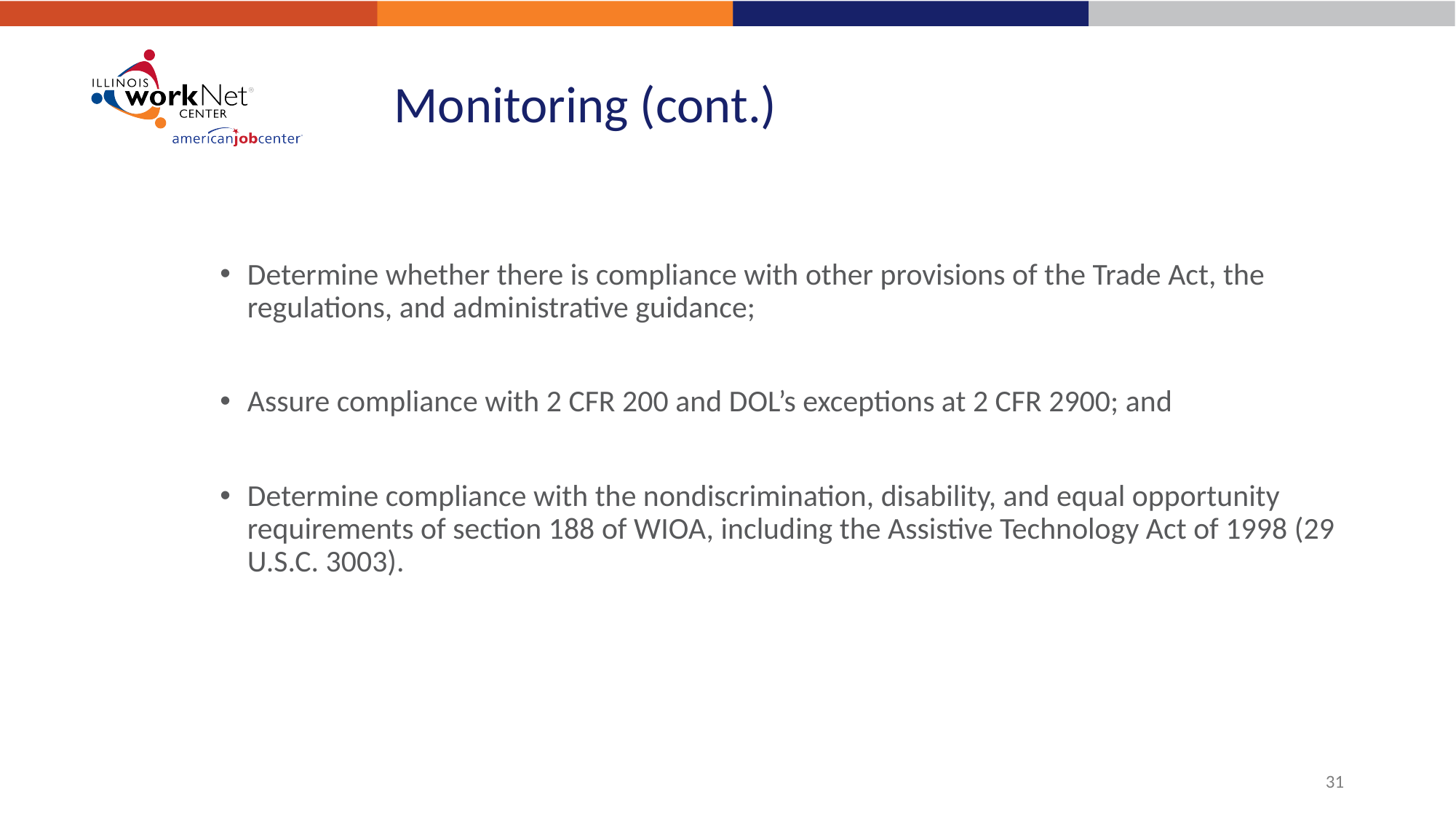

# Monitoring (cont.)
Determine whether there is compliance with other provisions of the Trade Act, the regulations, and administrative guidance;

Assure compliance with 2 CFR 200 and DOL’s exceptions at 2 CFR 2900; and

Determine compliance with the nondiscrimination, disability, and equal opportunity requirements of section 188 of WIOA, including the Assistive Technology Act of 1998 (29 U.S.C. 3003).
31